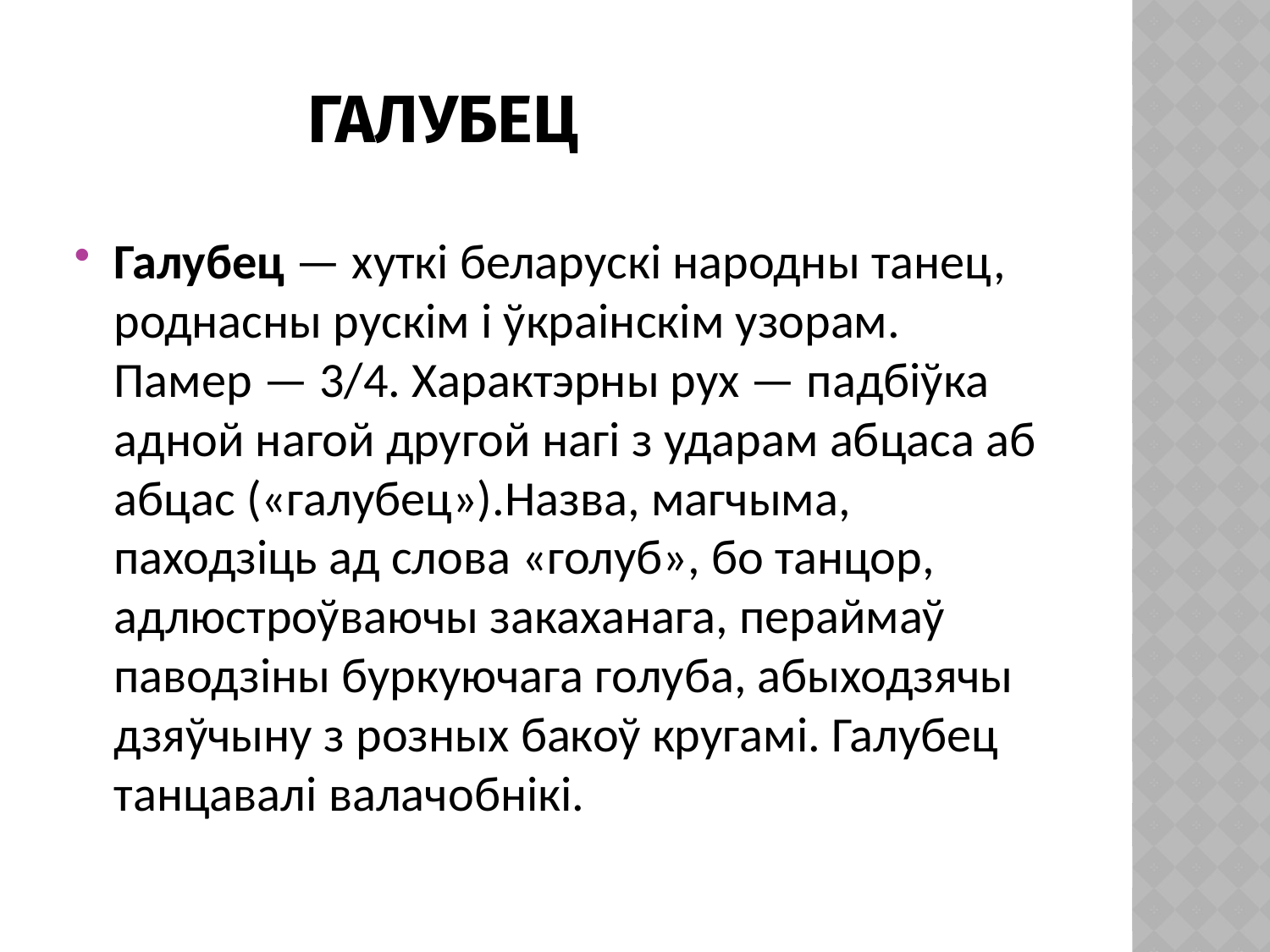

# галубец
Галубец — хуткі беларускі народны танец, роднасны рускім і ўкраінскім узорам. Памер — 3/4. Характэрны рух — падбіўка адной нагой другой нагі з ударам абцаса аб абцас («галубец»).Назва, магчыма, паходзіць ад слова «голуб», бо танцор, адлюстроўваючы закаханага, пераймаў паводзіны буркуючага голуба, абыходзячы дзяўчыну з розных бакоў кругамі. Галубец танцавалі валачобнікі.